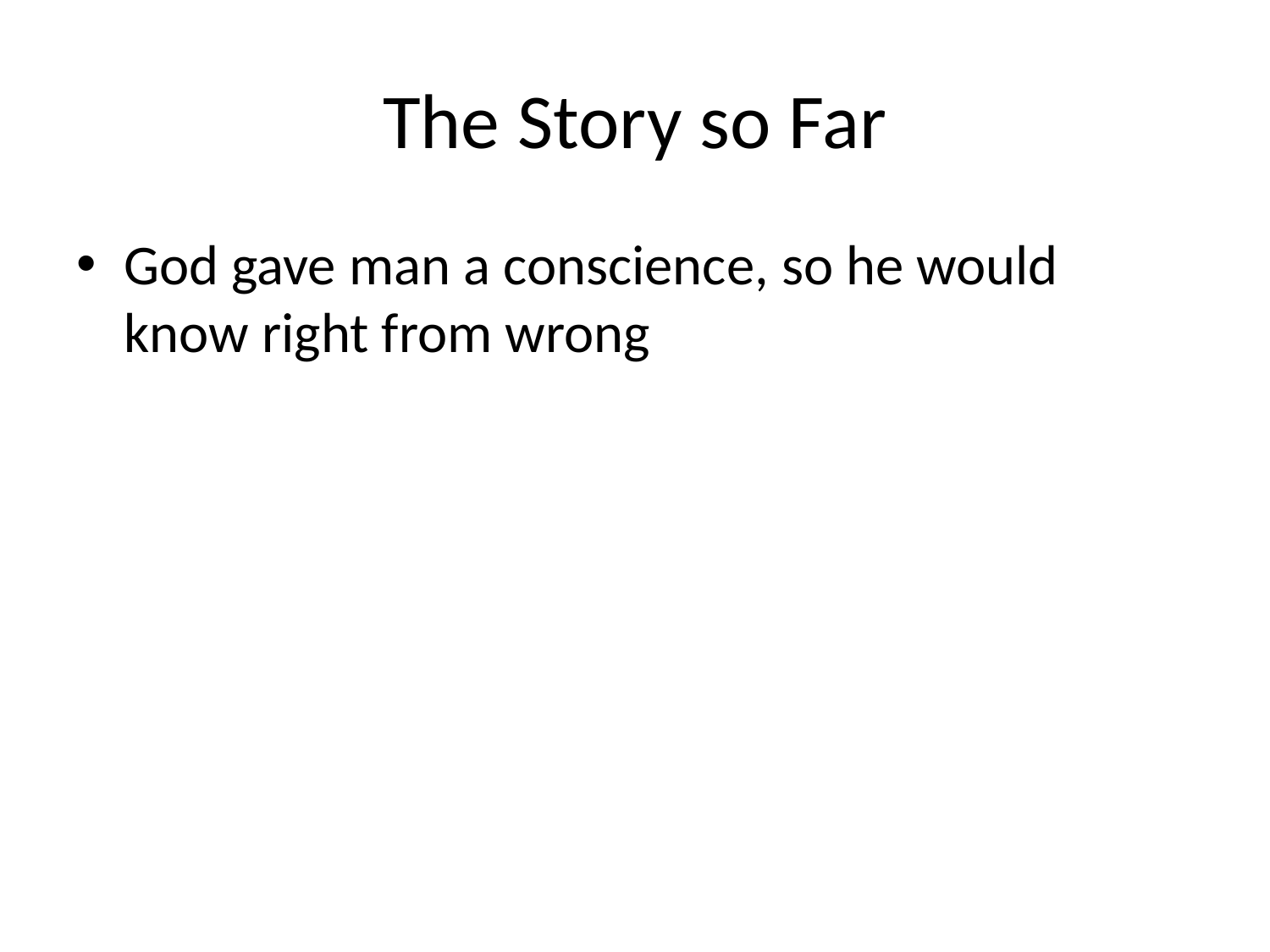

# The Story so Far
God gave man a conscience, so he would know right from wrong